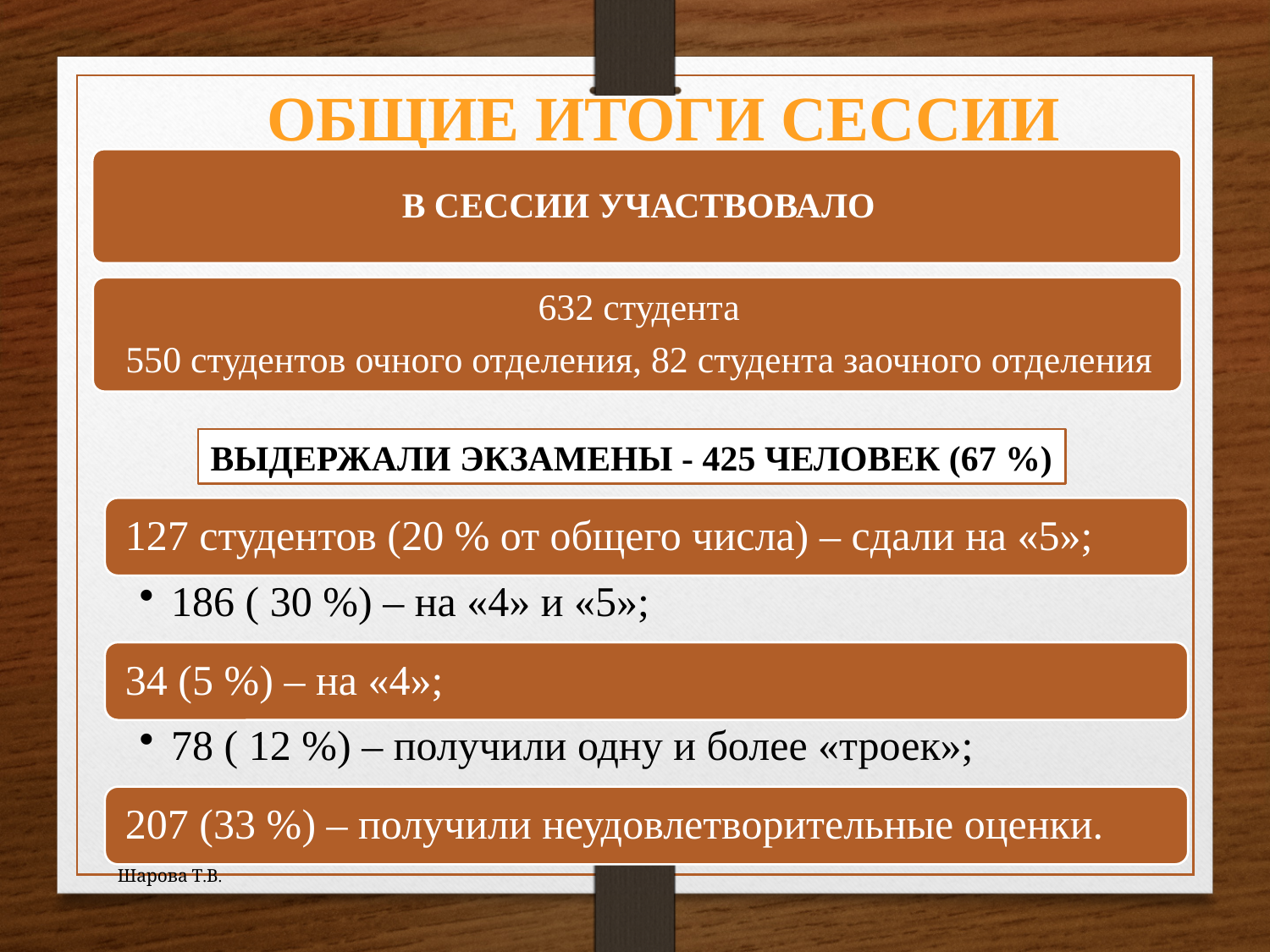

Общие итоги сессии
В СЕССИИ УЧАСТВОВАЛО
632 студента
550 студентов очного отделения, 82 студента заочного отделения
ВЫДЕРЖАЛИ ЭКЗАМЕНЫ - 425 ЧЕЛОВЕК (67 %)
127 студентов (20 % от общего числа) – сдали на «5»;
186 ( 30 %) – на «4» и «5»;
34 (5 %) – на «4»;
78 ( 12 %) – получили одну и более «троек»;
207 (33 %) – получили неудовлетворительные оценки.
2
Шарова Т.В.